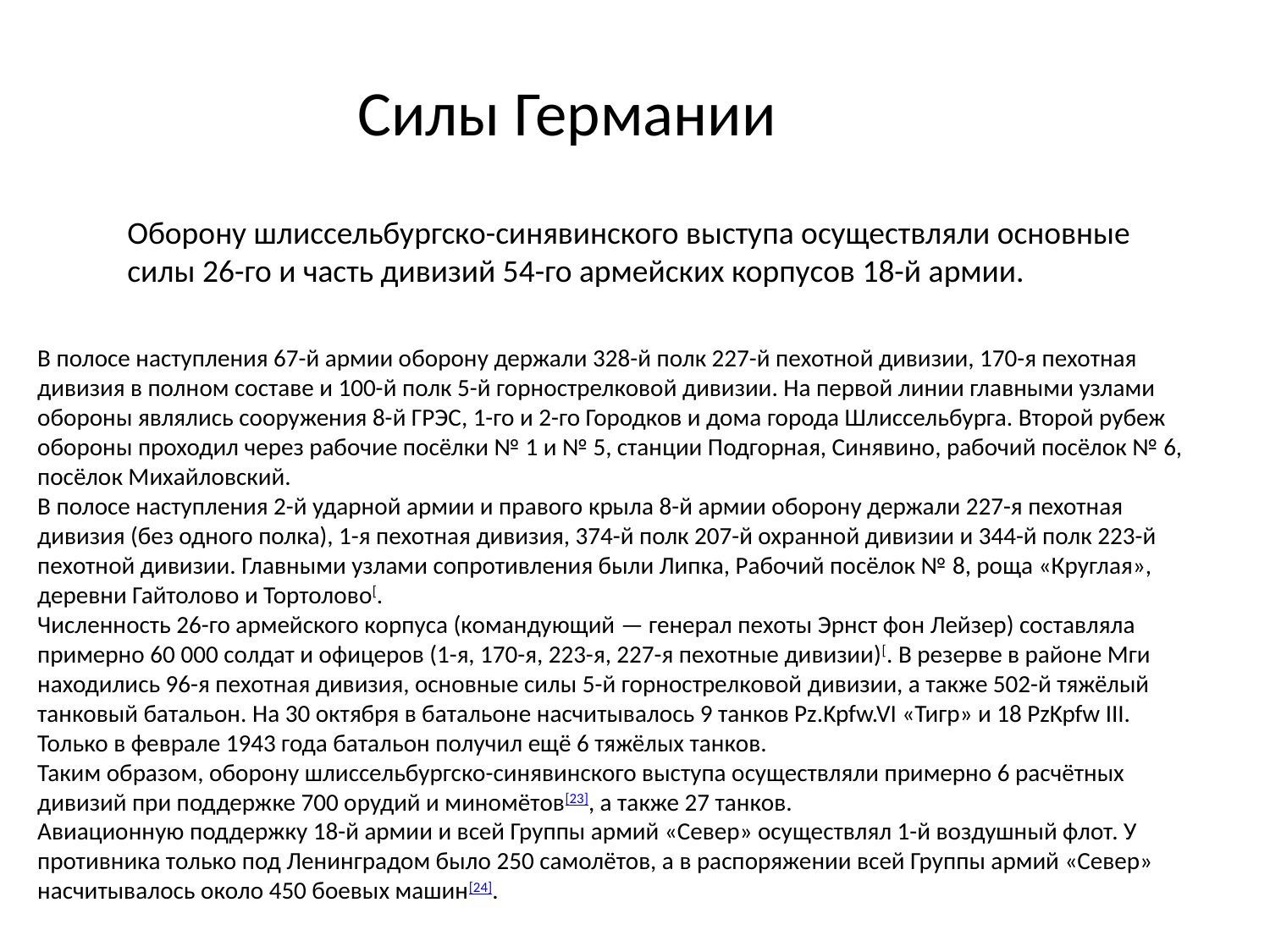

Силы Германии
Оборону шлиссельбургско-синявинского выступа осуществляли основные силы 26-го и часть дивизий 54-го армейских корпусов 18-й армии.
В полосе наступления 67-й армии оборону держали 328-й полк 227-й пехотной дивизии, 170-я пехотная дивизия в полном составе и 100-й полк 5-й горнострелковой дивизии. На первой линии главными узлами обороны являлись сооружения 8-й ГРЭС, 1-го и 2-го Городков и дома города Шлиссельбурга. Второй рубеж обороны проходил через рабочие посёлки № 1 и № 5, станции Подгорная, Синявино, рабочий посёлок № 6, посёлок Михайловский.
В полосе наступления 2-й ударной армии и правого крыла 8-й армии оборону держали 227-я пехотная дивизия (без одного полка), 1-я пехотная дивизия, 374-й полк 207-й охранной дивизии и 344-й полк 223-й пехотной дивизии. Главными узлами сопротивления были Липка, Рабочий посёлок № 8, роща «Круглая», деревни Гайтолово и Тортолово[.
Численность 26-го армейского корпуса (командующий — генерал пехоты Эрнст фон Лейзер) составляла примерно 60 000 солдат и офицеров (1-я, 170-я, 223-я, 227-я пехотные дивизии)[. В резерве в районе Мги находились 96-я пехотная дивизия, основные силы 5-й горнострелковой дивизии, а также 502-й тяжёлый танковый батальон. На 30 октября в батальоне насчитывалось 9 танков Pz.Kpfw.VI «Тигр» и 18 PzKpfw III. Только в феврале 1943 года батальон получил ещё 6 тяжёлых танков.
Таким образом, оборону шлиссельбургско-синявинского выступа осуществляли примерно 6 расчётных дивизий при поддержке 700 орудий и миномётов[23], а также 27 танков.
Авиационную поддержку 18-й армии и всей Группы армий «Север» осуществлял 1-й воздушный флот. У противника только под Ленинградом было 250 самолётов, а в распоряжении всей Группы армий «Север» насчитывалось около 450 боевых машин[24].